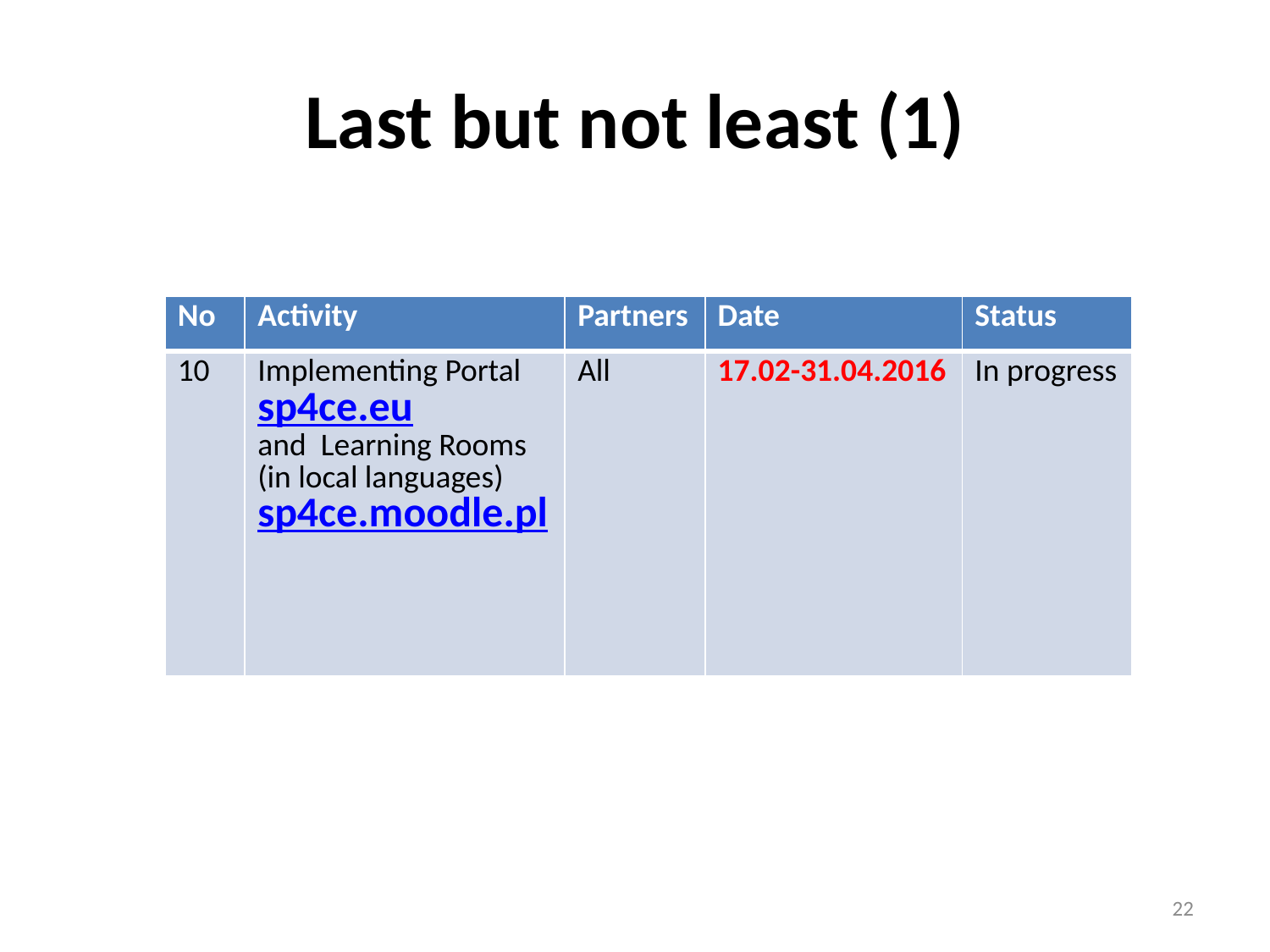

# Last but not least (1)

| No | Activity | Partners | Date | Status |
| --- | --- | --- | --- | --- |
| 10 | Implementing Portal sp4ce.eu and  Learning Rooms (in local languages) sp4ce.moodle.pl | All | 17.02-31.04.2016 | In progress |
22